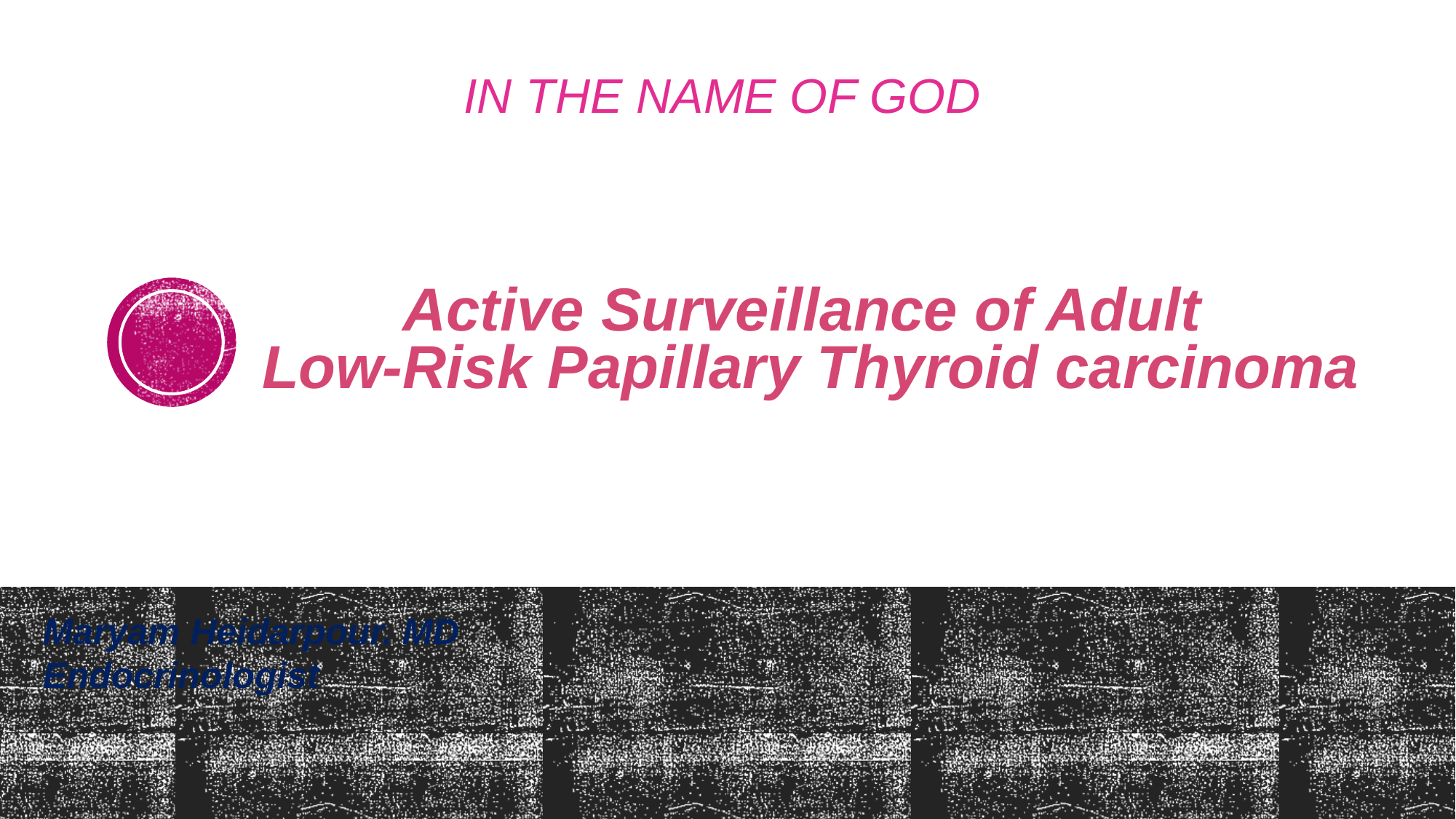

IN THE NAME OF GOD
# Active Surveillance of Adult Low-Risk Papillary Thyroid carcinoma
Maryam Heidarpour. MD
Endocrinologist